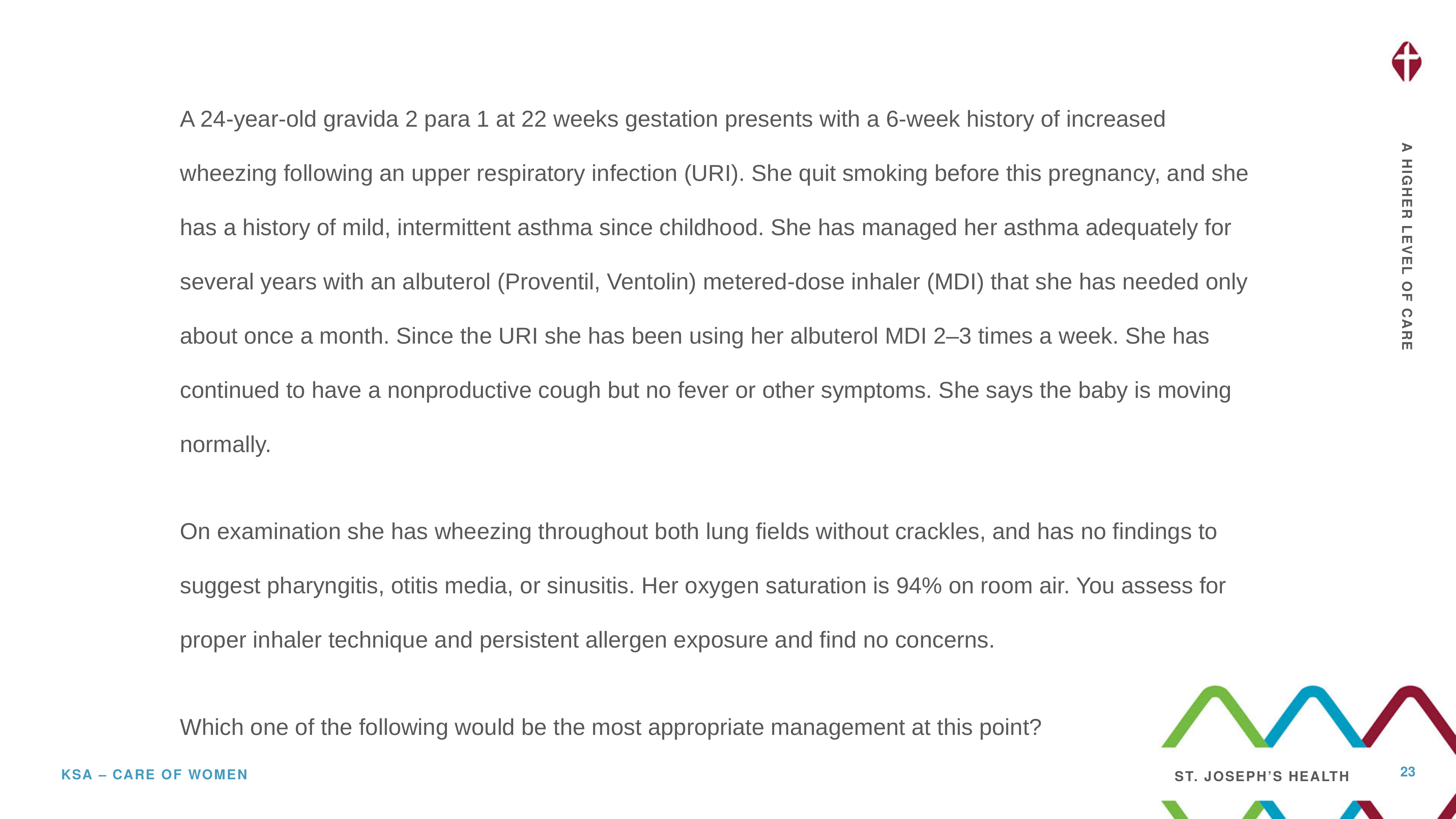

A 24-year-old gravida 2 para 1 at 22 weeks gestation presents with a 6-week history of increased wheezing following an upper respiratory infection (URI). She quit smoking before this pregnancy, and she has a history of mild, intermittent asthma since childhood. She has managed her asthma adequately for several years with an albuterol (Proventil, Ventolin) metered-dose inhaler (MDI) that she has needed only about once a month. Since the URI she has been using her albuterol MDI 2–3 times a week. She has continued to have a nonproductive cough but no fever or other symptoms. She says the baby is moving normally.
On examination she has wheezing throughout both lung fields without crackles, and has no findings to suggest pharyngitis, otitis media, or sinusitis. Her oxygen saturation is 94% on room air. You assess for proper inhaler technique and persistent allergen exposure and find no concerns.
Which one of the following would be the most appropriate management at this point?
23
Ksa – care of women